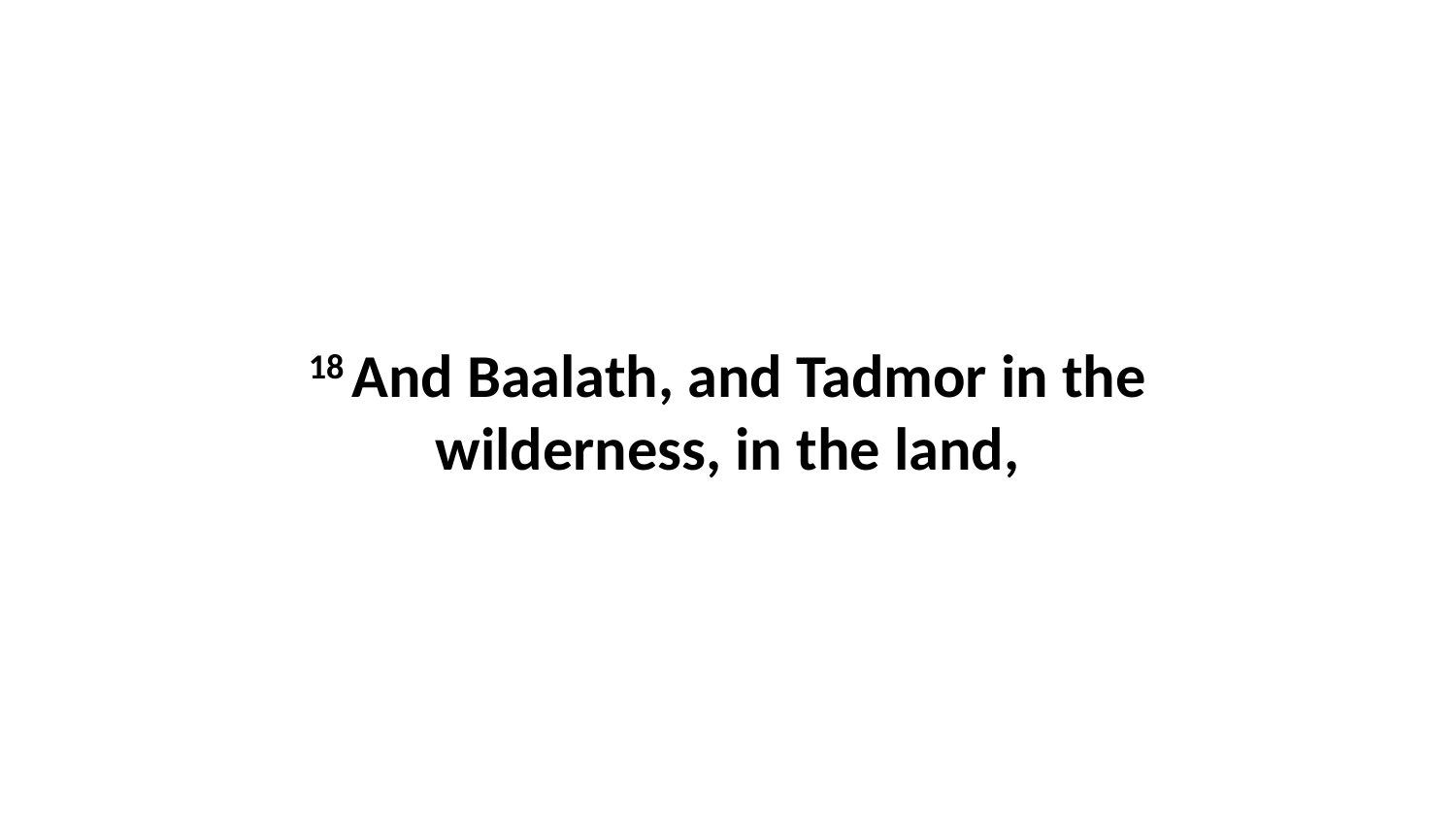

18 And Baalath, and Tadmor in the wilderness, in the land,